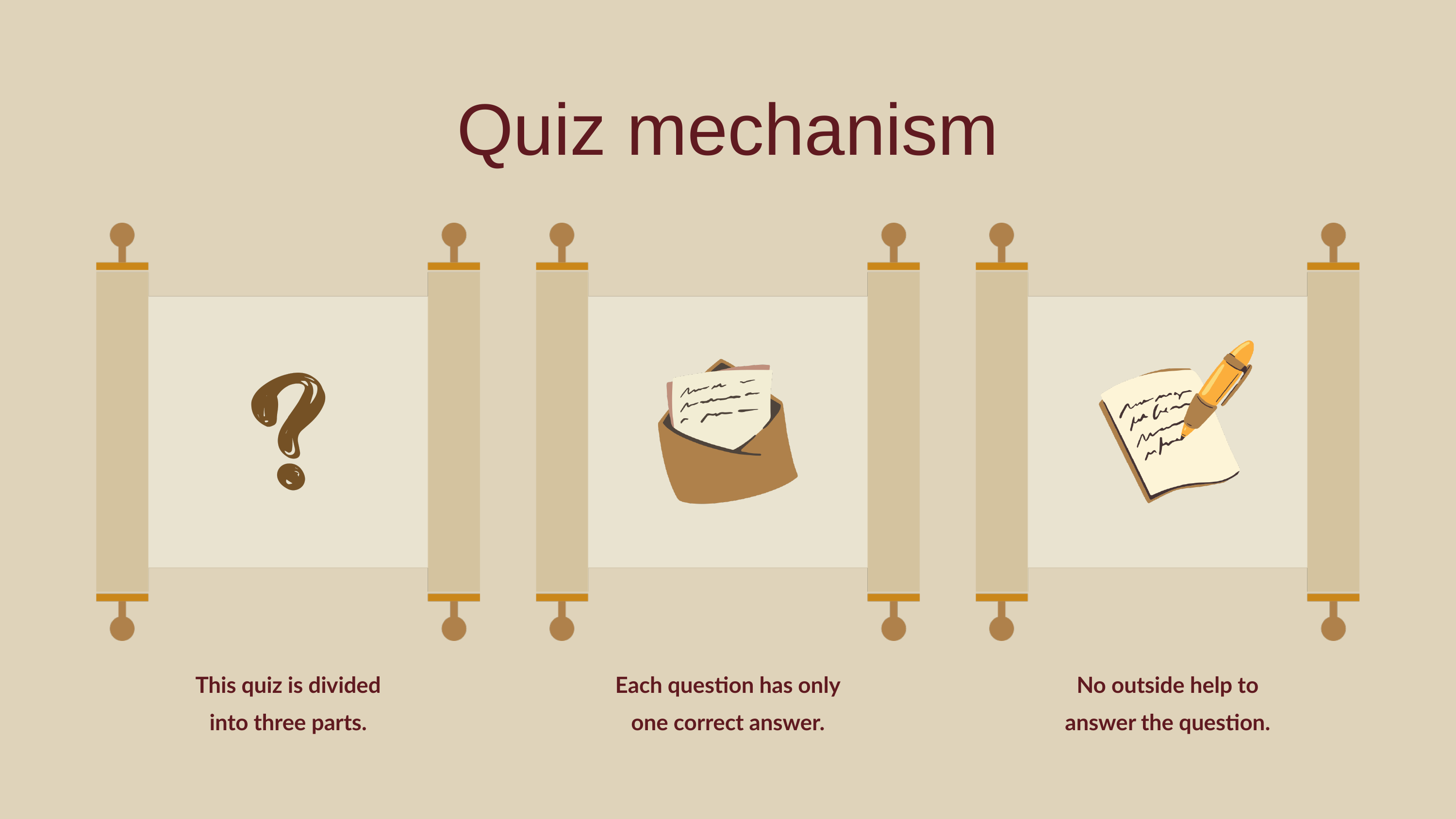

Quiz mechanism

This quiz is divided
into three parts.
Each question has only
one correct answer.
No outside help to
answer the question.